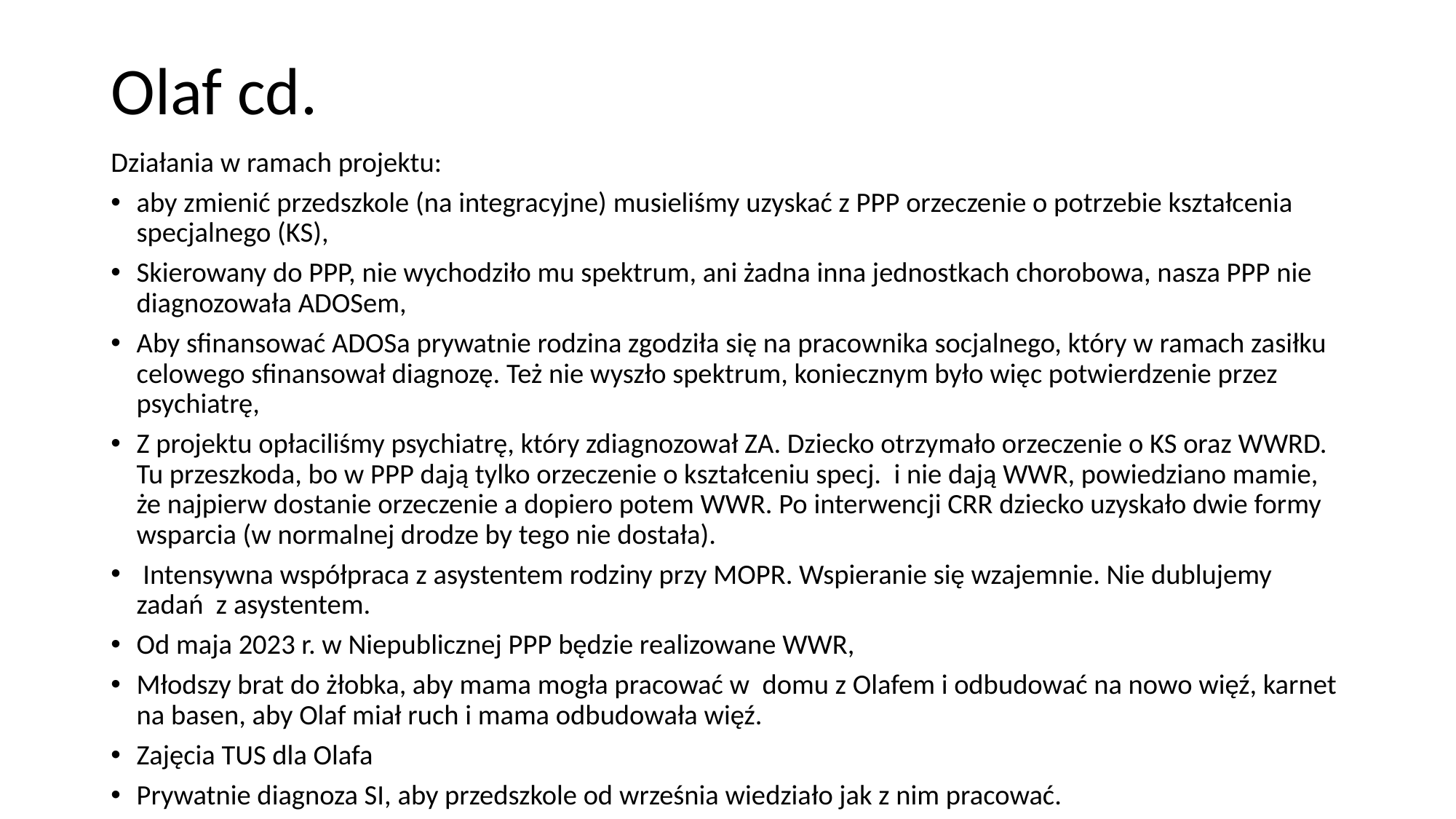

# Olaf cd.
Działania w ramach projektu:
aby zmienić przedszkole (na integracyjne) musieliśmy uzyskać z PPP orzeczenie o potrzebie kształcenia specjalnego (KS),
Skierowany do PPP, nie wychodziło mu spektrum, ani żadna inna jednostkach chorobowa, nasza PPP nie diagnozowała ADOSem,
Aby sfinansować ADOSa prywatnie rodzina zgodziła się na pracownika socjalnego, który w ramach zasiłku celowego sfinansował diagnozę. Też nie wyszło spektrum, koniecznym było więc potwierdzenie przez  psychiatrę,
Z projektu opłaciliśmy psychiatrę, który zdiagnozował ZA. Dziecko otrzymało orzeczenie o KS oraz WWRD. Tu przeszkoda, bo w PPP dają tylko orzeczenie o kształceniu specj.  i nie dają WWR, powiedziano mamie, że najpierw dostanie orzeczenie a dopiero potem WWR. Po interwencji CRR dziecko uzyskało dwie formy wsparcia (w normalnej drodze by tego nie dostała).
 Intensywna współpraca z asystentem rodziny przy MOPR. Wspieranie się wzajemnie. Nie dublujemy zadań  z asystentem.
Od maja 2023 r. w Niepublicznej PPP będzie realizowane WWR,
Młodszy brat do żłobka, aby mama mogła pracować w  domu z Olafem i odbudować na nowo więź, karnet na basen, aby Olaf miał ruch i mama odbudowała więź.
Zajęcia TUS dla Olafa
Prywatnie diagnoza SI, aby przedszkole od września wiedziało jak z nim pracować.